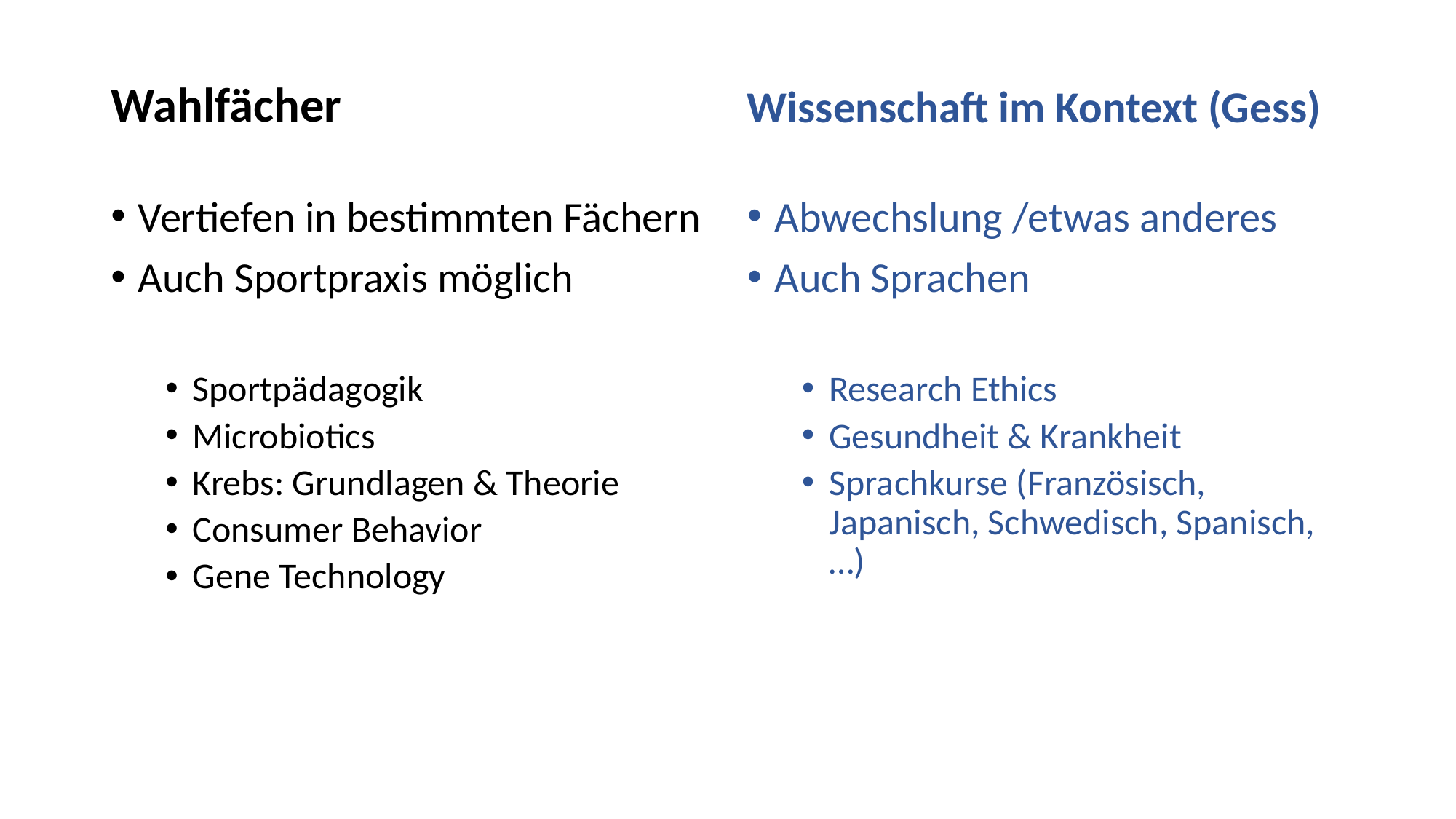

Wahlfächer
Wissenschaft im Kontext (Gess)
Vertiefen in bestimmten Fächern
Auch Sportpraxis möglich

Sportpädagogik
Microbiotics
Krebs: Grundlagen & Theorie
Consumer Behavior
Gene Technology
Abwechslung /etwas anderes
Auch Sprachen

Research Ethics
Gesundheit & Krankheit
Sprachkurse (Französisch, Japanisch, Schwedisch, Spanisch, …)